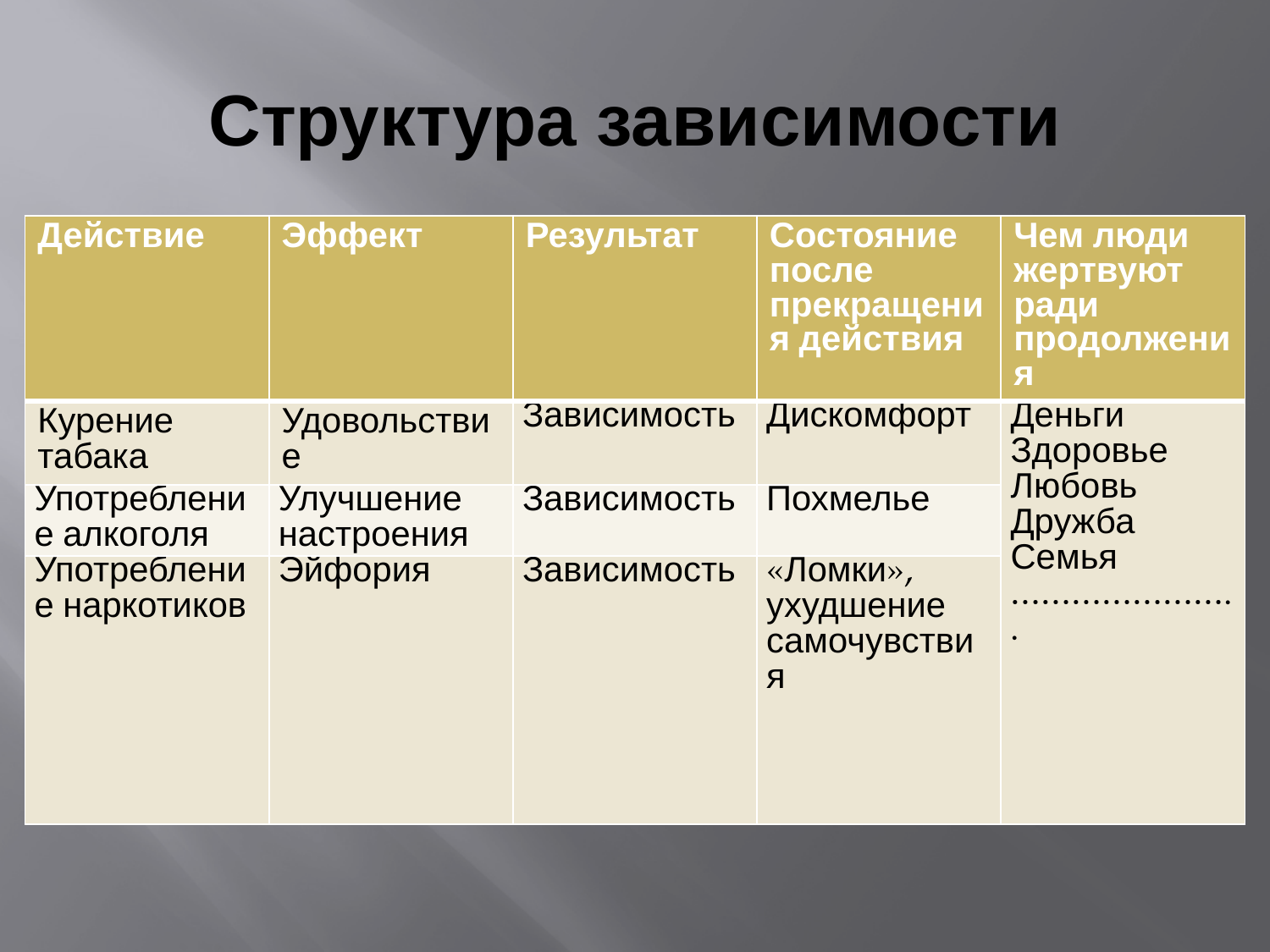

# Структура зависимости
| Действие | Эффект | Результат | Состояние после прекращения действия | Чем люди жертвуют ради продолжения |
| --- | --- | --- | --- | --- |
| Курение табака | Удовольствие | Зависимость | Дискомфорт | Деньги Здоровье Любовь Дружба Семья ………………….. |
| Употребление алкоголя | Улучшение настроения | Зависимость | Похмелье |  |
| Употребление наркотиков | Эйфория | Зависимость | «Ломки», ухудшение самочувствия |  |